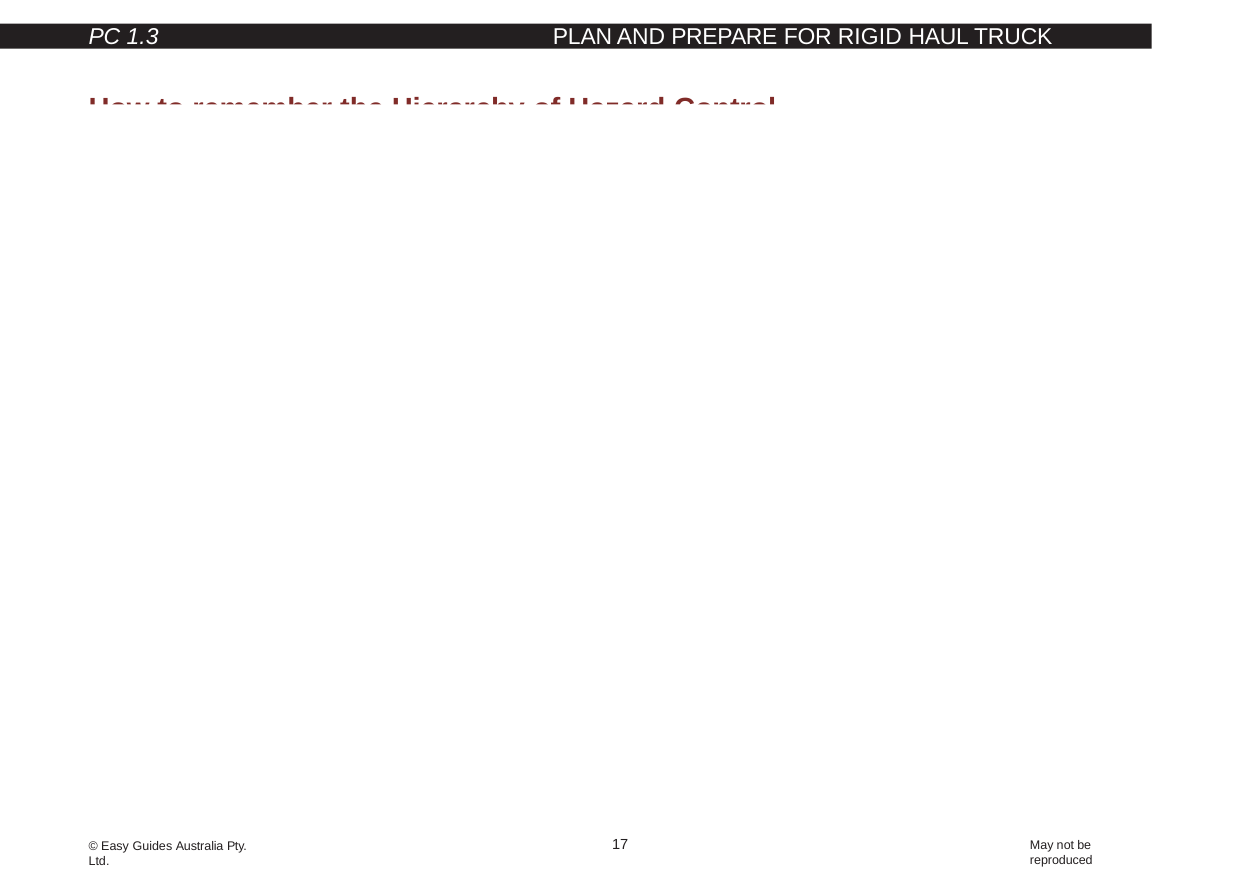

PC 1.3	PLAN AND PREPARE FOR RIGID HAUL TRUCK OPERATIONS
How to remember the Hierarchy of Hazard Control
You can use the following acronym (an abbreviation formed from the initial components in a phrase) to help you remember  the steps in the hierarchy of hazard control.

Every Saturday I Eat a Pie

E Every

Eliminate
S Saturday
Substitute

I

I
Isolate

E Eat
Engineering
A a

Administration

P Pie
PPE

17
May not be reproduced
© Easy Guides Australia Pty. Ltd.